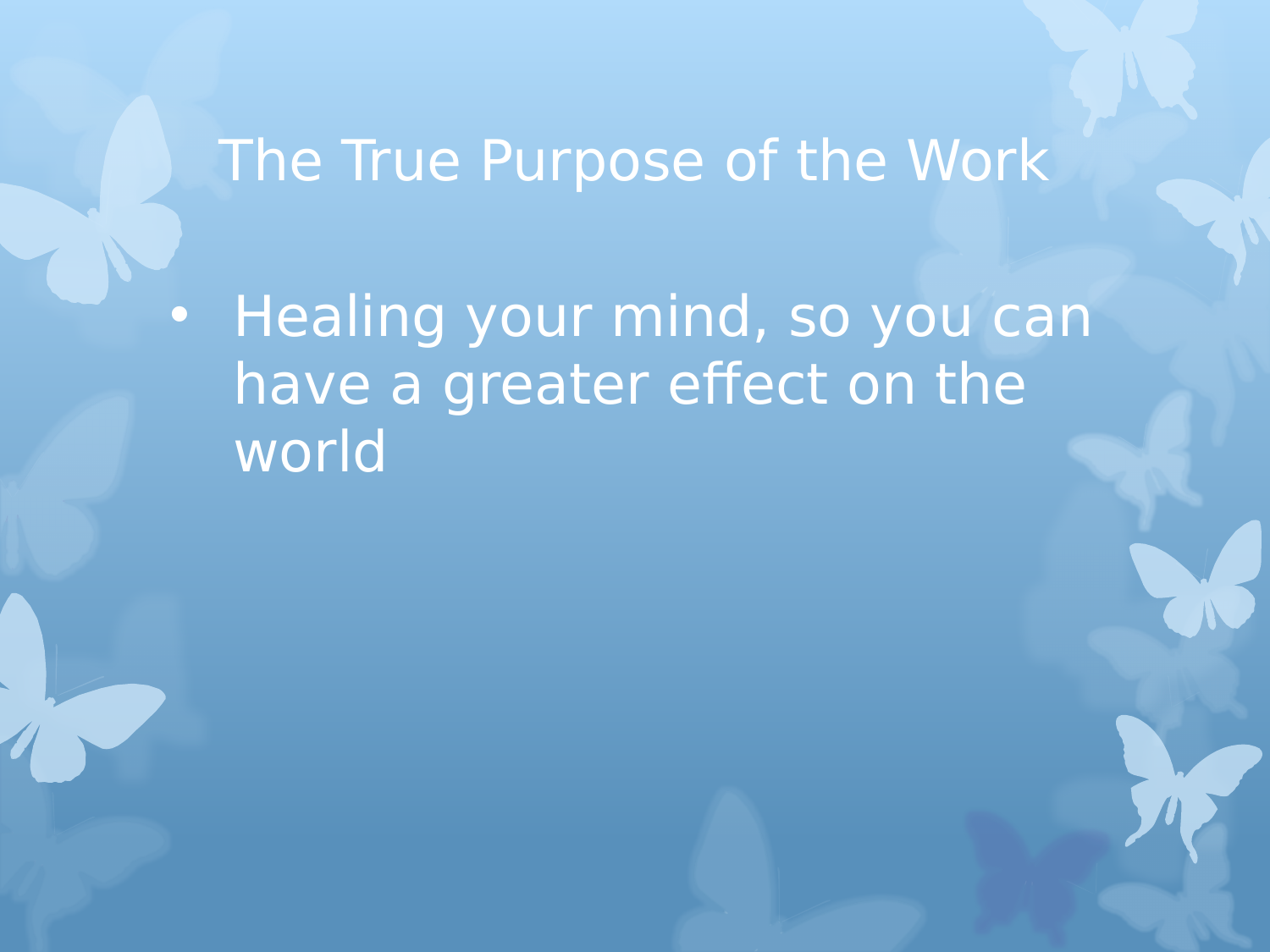

# The True Purpose of the Work
Healing your mind, so you can have a greater effect on the world